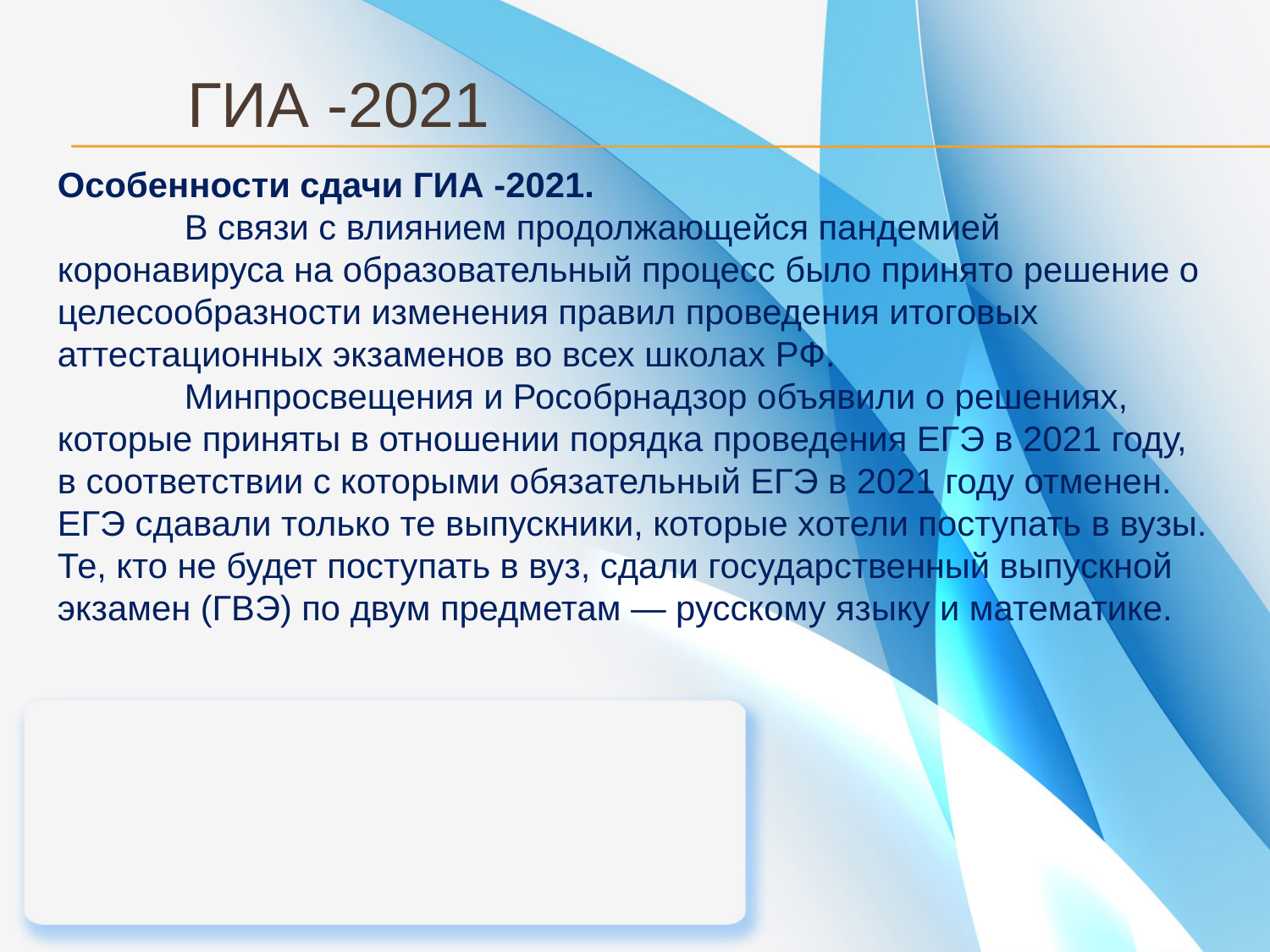

# ГИА -2021
Особенности сдачи ГИА -2021.
	В связи с влиянием продолжающейся пандемией коронавируса на образовательный процесс было принято решение о целесообразности изменения правил проведения итоговых аттестационных экзаменов во всех школах РФ.
	Минпросвещения и Рособрнадзор объявили о решениях, которые приняты в отношении порядка проведения ЕГЭ в 2021 году, в соответствии с которыми обязательный ЕГЭ в 2021 году отменен.  ЕГЭ сдавали только те выпускники, которые хотели поступать в вузы. Те, кто не будет поступать в вуз, сдали государственный выпускной экзамен (ГВЭ) по двум предметам — русскому языку и математике.